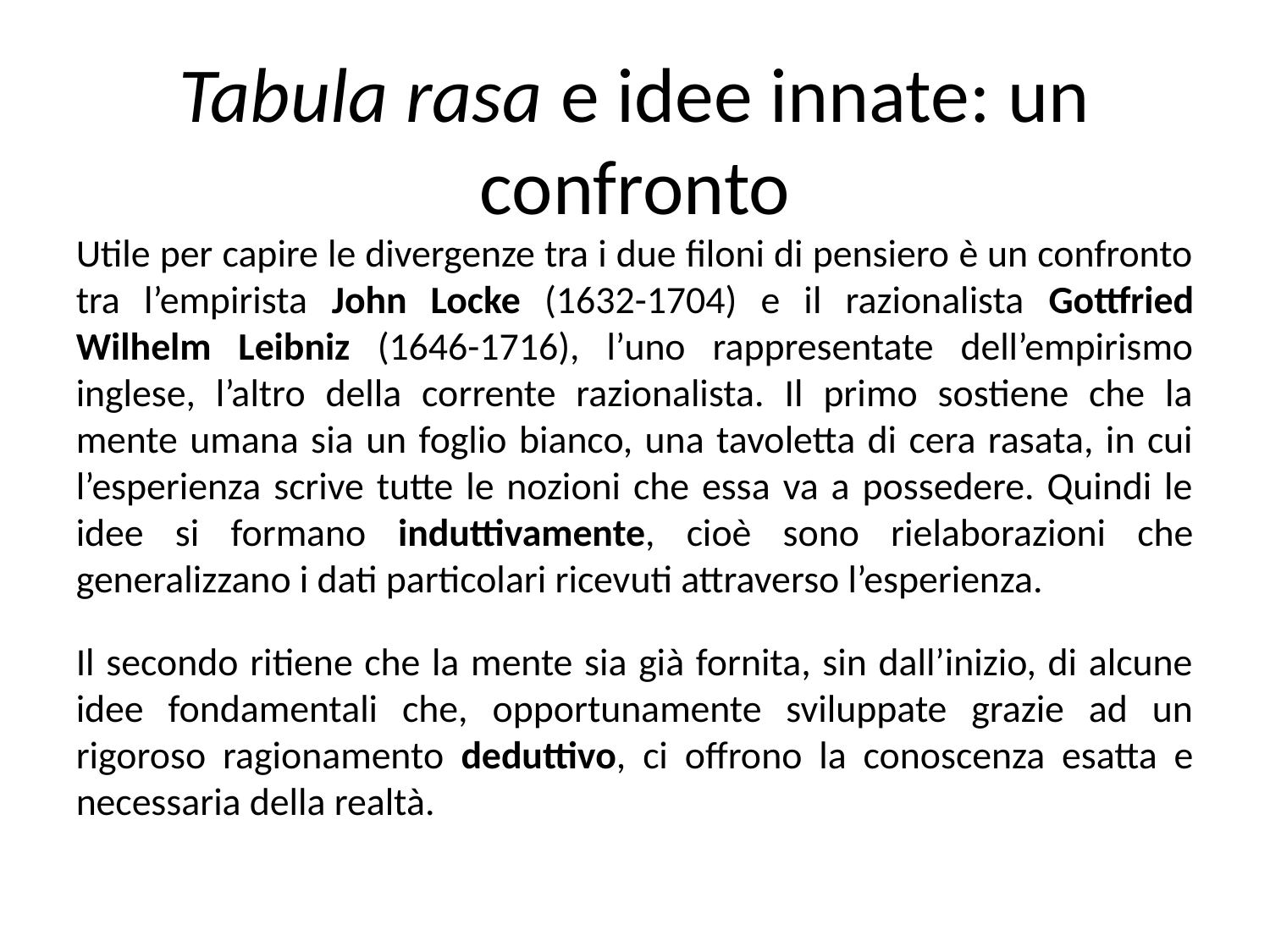

Tabula rasa e idee innate: un confronto
Utile per capire le divergenze tra i due filoni di pensiero è un confronto tra l’empirista John Locke (1632-1704) e il razionalista Gottfried Wilhelm Leibniz (1646-1716), l’uno rappresentate dell’empirismo inglese, l’altro della corrente razionalista. Il primo sostiene che la mente umana sia un foglio bianco, una tavoletta di cera rasata, in cui l’esperienza scrive tutte le nozioni che essa va a possedere. Quindi le idee si formano induttivamente, cioè sono rielaborazioni che generalizzano i dati particolari ricevuti attraverso l’esperienza.
Il secondo ritiene che la mente sia già fornita, sin dall’inizio, di alcune idee fondamentali che, opportunamente sviluppate grazie ad un rigoroso ragionamento deduttivo, ci offrono la conoscenza esatta e necessaria della realtà.